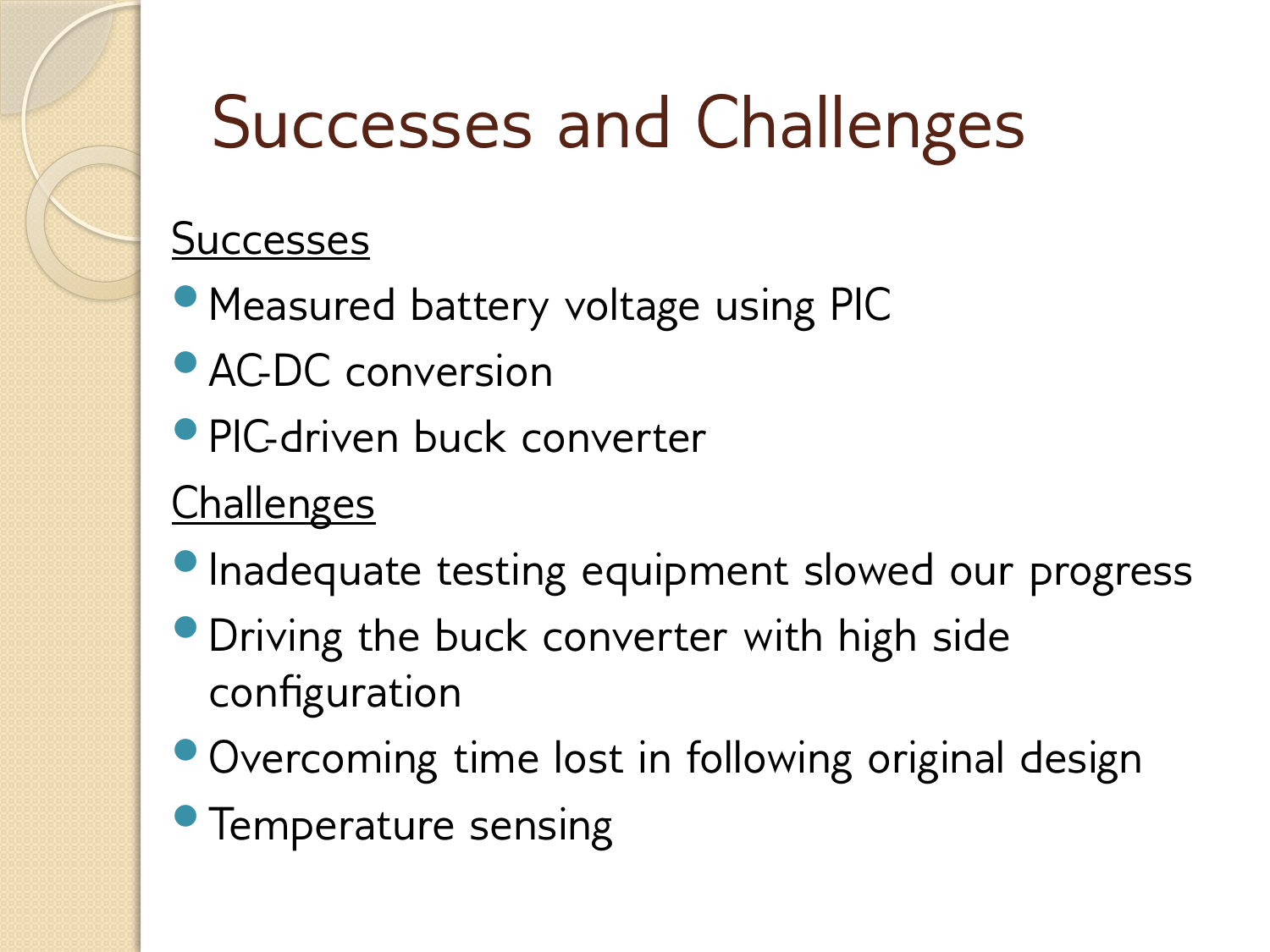

# Successes and Challenges
Successes
Measured battery voltage using PIC
AC-DC conversion
PIC-driven buck converter
Challenges
Inadequate testing equipment slowed our progress
Driving the buck converter with high side configuration
Overcoming time lost in following original design
Temperature sensing